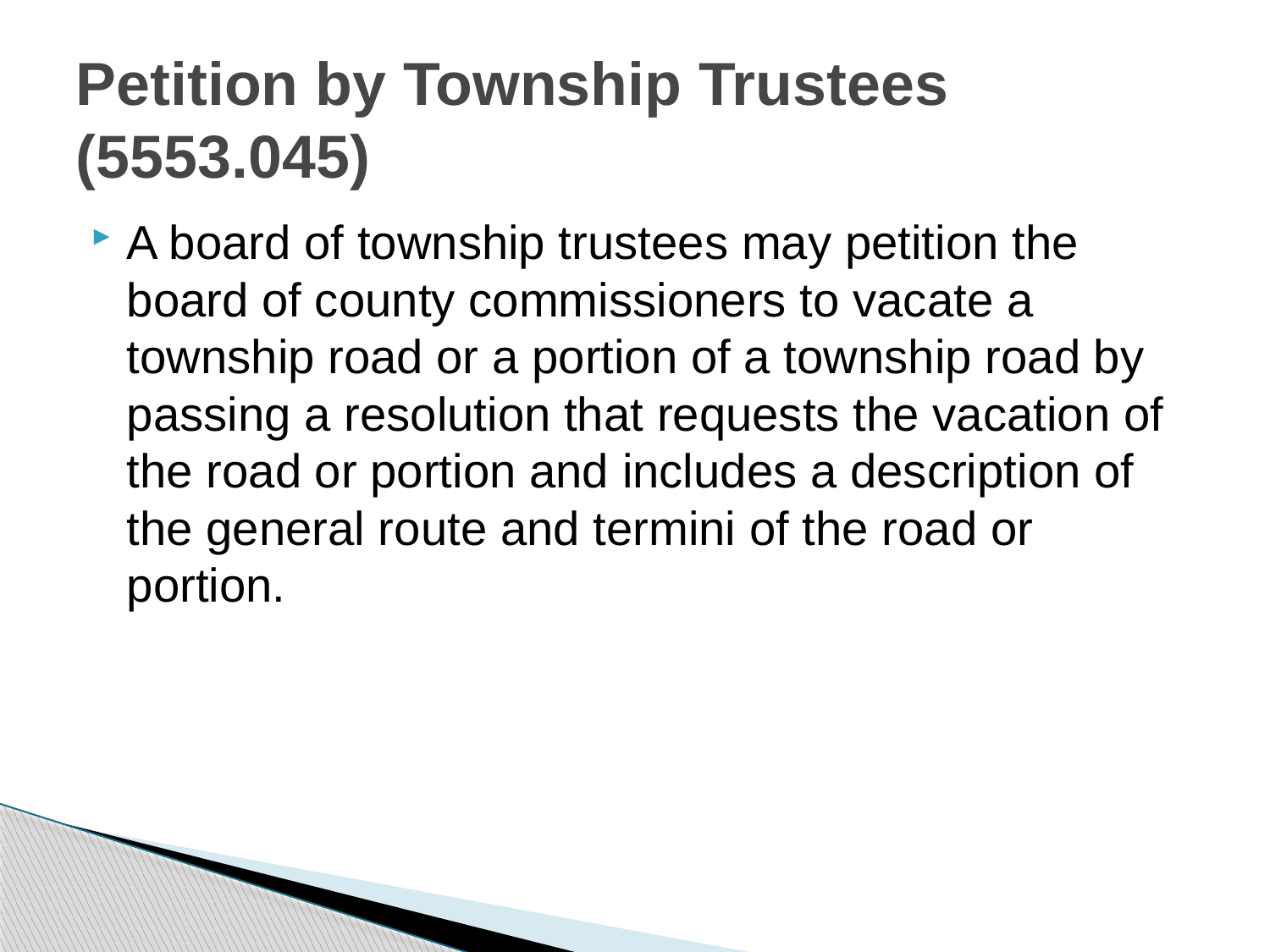

# Petition by Township Trustees (5553.045)
A board of township trustees may petition the board of county commissioners to vacate a township road or a portion of a township road by passing a resolution that requests the vacation of the road or portion and includes a description of the general route and termini of the road or portion.